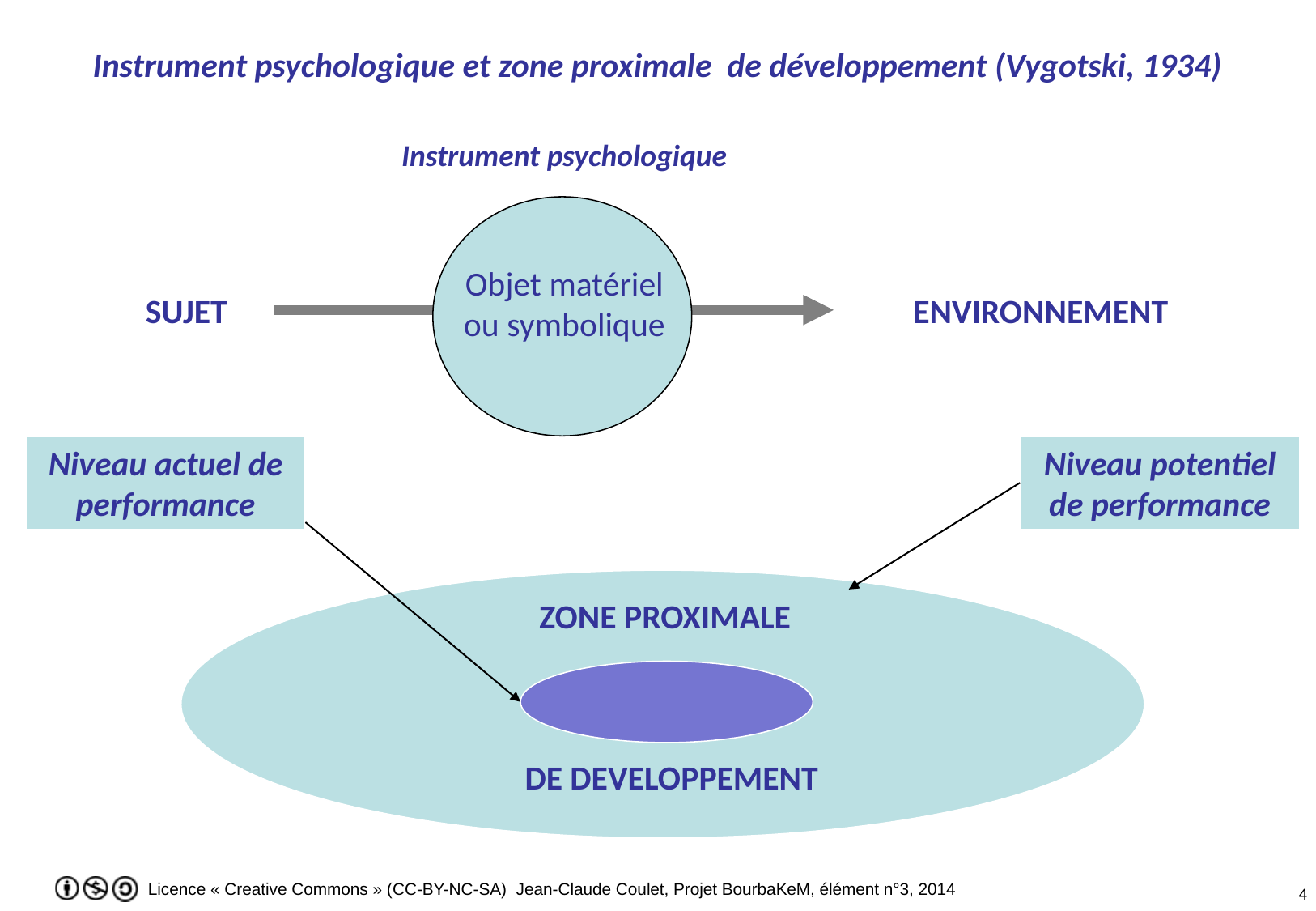

Instrument psychologique et zone proximale  de développement (Vygotski, 1934)
Instrument psychologique

Objet matériel ou symbolique
environnement
sujet
Niveau actuel de performance

Niveau potentiel de performance

Zone proximale
De developpement